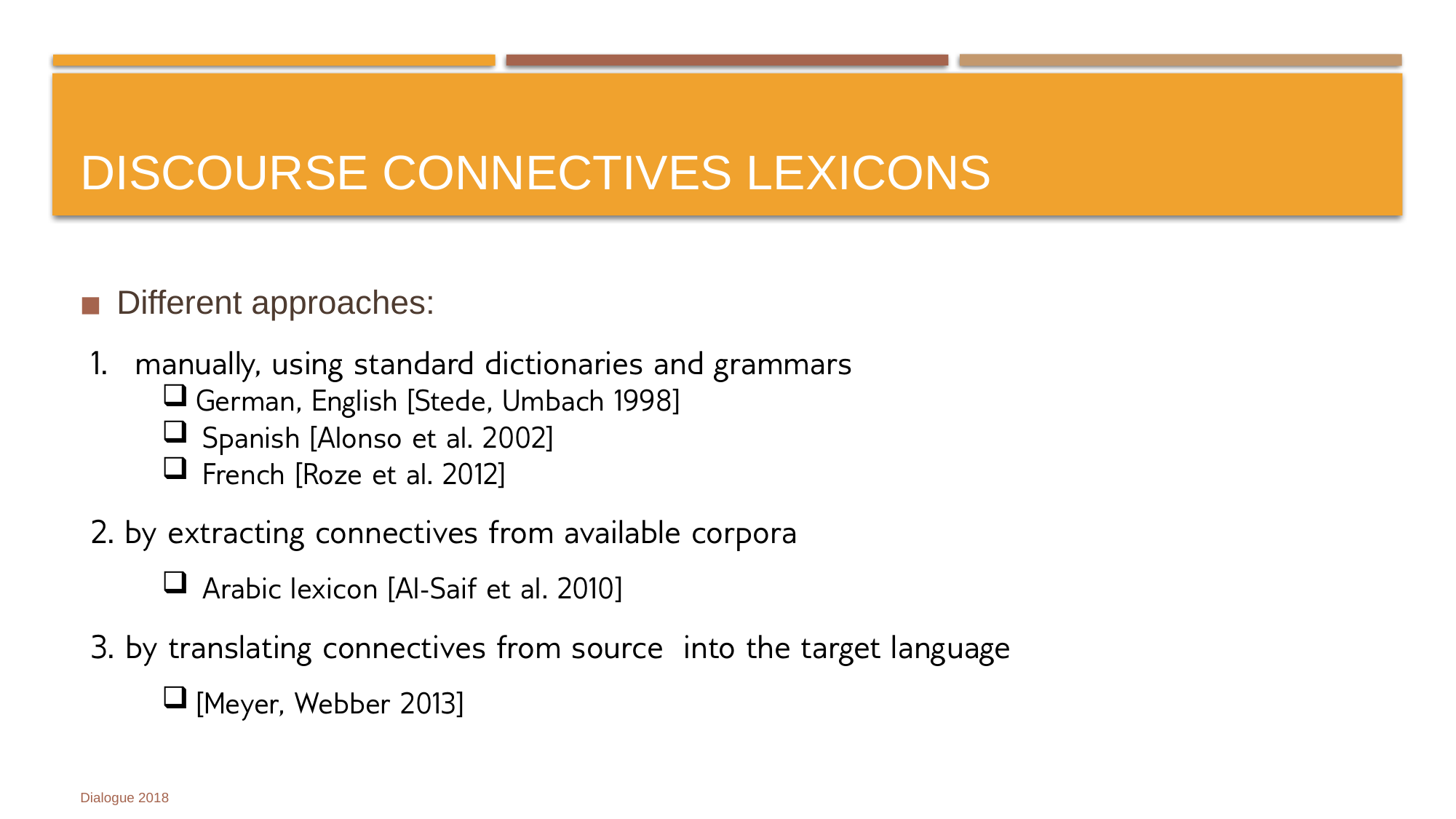

# DISCOURSE CONNECTIVES LEXICONS
Different approaches:
manually, using standard dictionaries and grammars
German, English [Stede, Umbach 1998]
Spanish [Alonso et al. 2002]
French [Roze et al. 2012]
2. by extracting connectives from available corpora
Arabic lexicon [Al-Saif et al. 2010]
3. by translating connectives from source  into the target language
[Meyer, Webber 2013]
Dialogue 2018